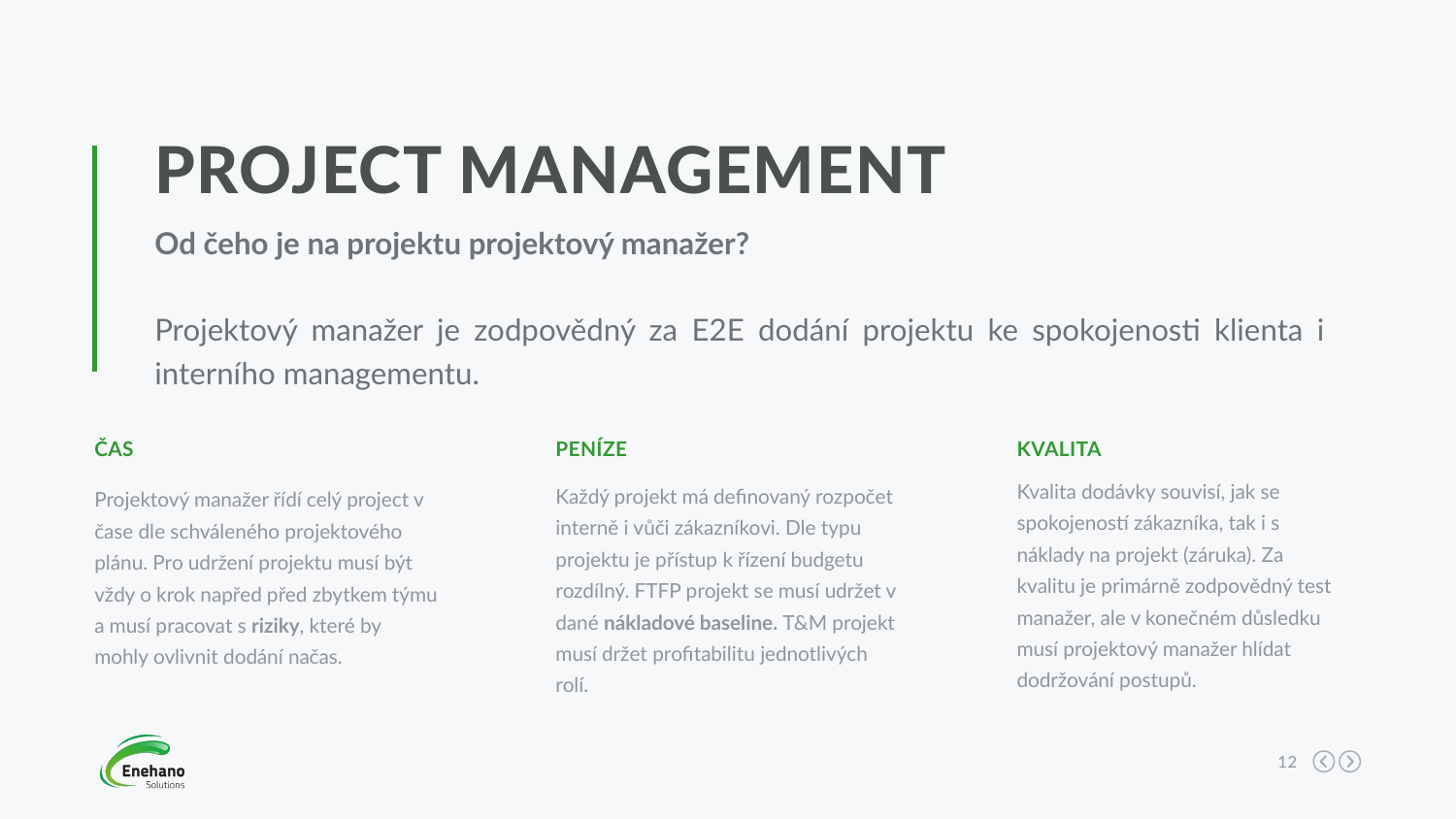

Project management
Od čeho je na projektu projektový manažer?

Projektový manažer je zodpovědný za E2E dodání projektu ke spokojenosti klienta i interního managementu.
čas
Projektový manažer řídí celý project v čase dle schváleného projektového plánu. Pro udržení projektu musí být vždy o krok napřed před zbytkem týmu a musí pracovat s riziky, které by mohly ovlivnit dodání načas.
kvalita
Kvalita dodávky souvisí, jak se spokojeností zákazníka, tak i s náklady na projekt (záruka). Za kvalitu je primárně zodpovědný test manažer, ale v konečném důsledku musí projektový manažer hlídat dodržování postupů.
peníze
Každý projekt má definovaný rozpočet interně i vůči zákazníkovi. Dle typu projektu je přístup k řízení budgetu rozdílný. FTFP projekt se musí udržet v dané nákladové baseline. T&M projekt musí držet profitabilitu jednotlivých rolí.